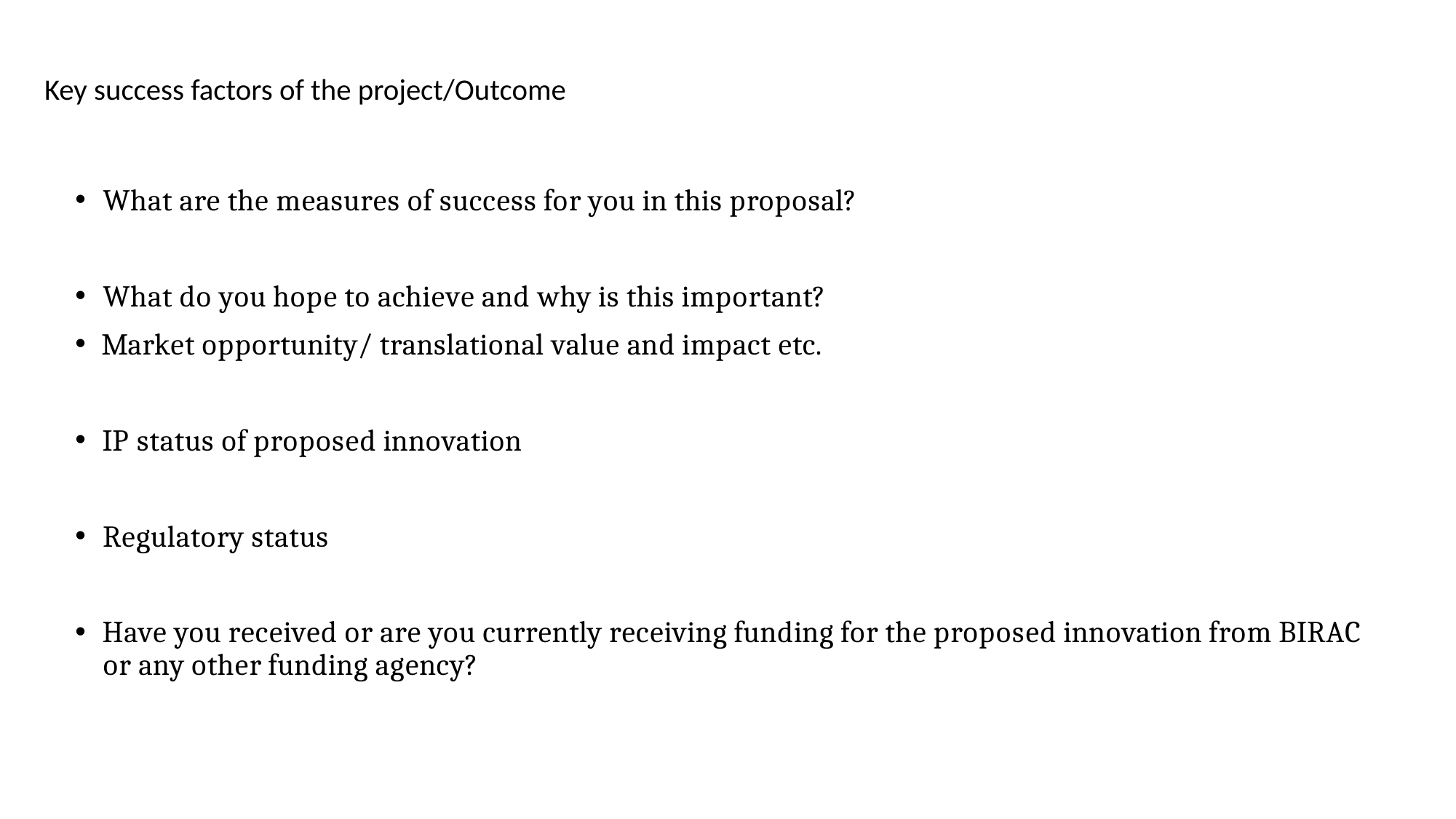

# Key success factors of the project/Outcome
What are the measures of success for you in this proposal?

What do you hope to achieve and why is this important?
Market opportunity/ translational value and impact etc.

IP status of proposed innovation

Regulatory status

Have you received or are you currently receiving funding for the proposed innovation from BIRAC or any other funding agency?